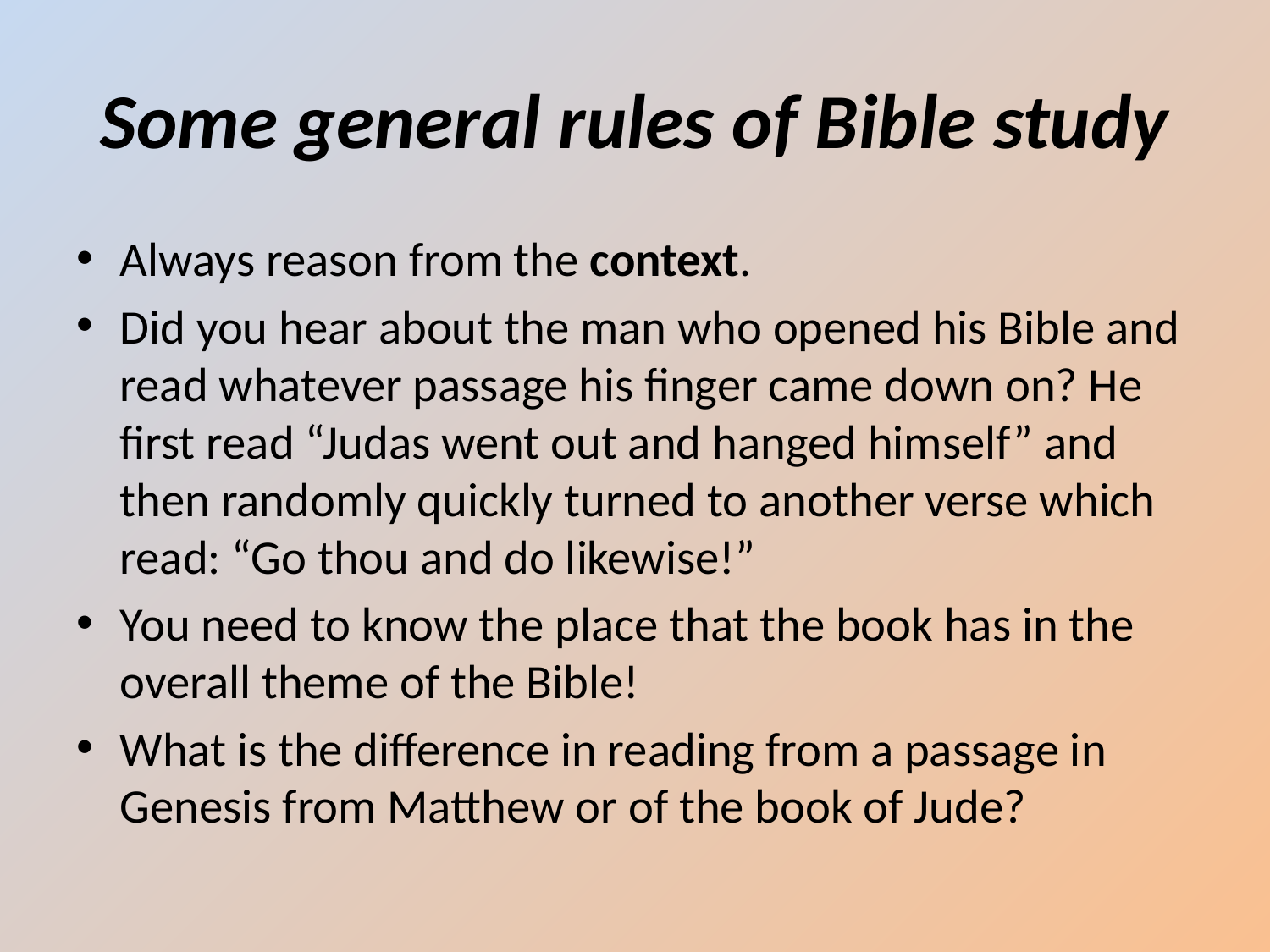

# Some general rules of Bible study
Always reason from the context.
Did you hear about the man who opened his Bible and read whatever passage his finger came down on? He first read “Judas went out and hanged himself” and then randomly quickly turned to another verse which read: “Go thou and do likewise!”
You need to know the place that the book has in the overall theme of the Bible!
What is the difference in reading from a passage in Genesis from Matthew or of the book of Jude?